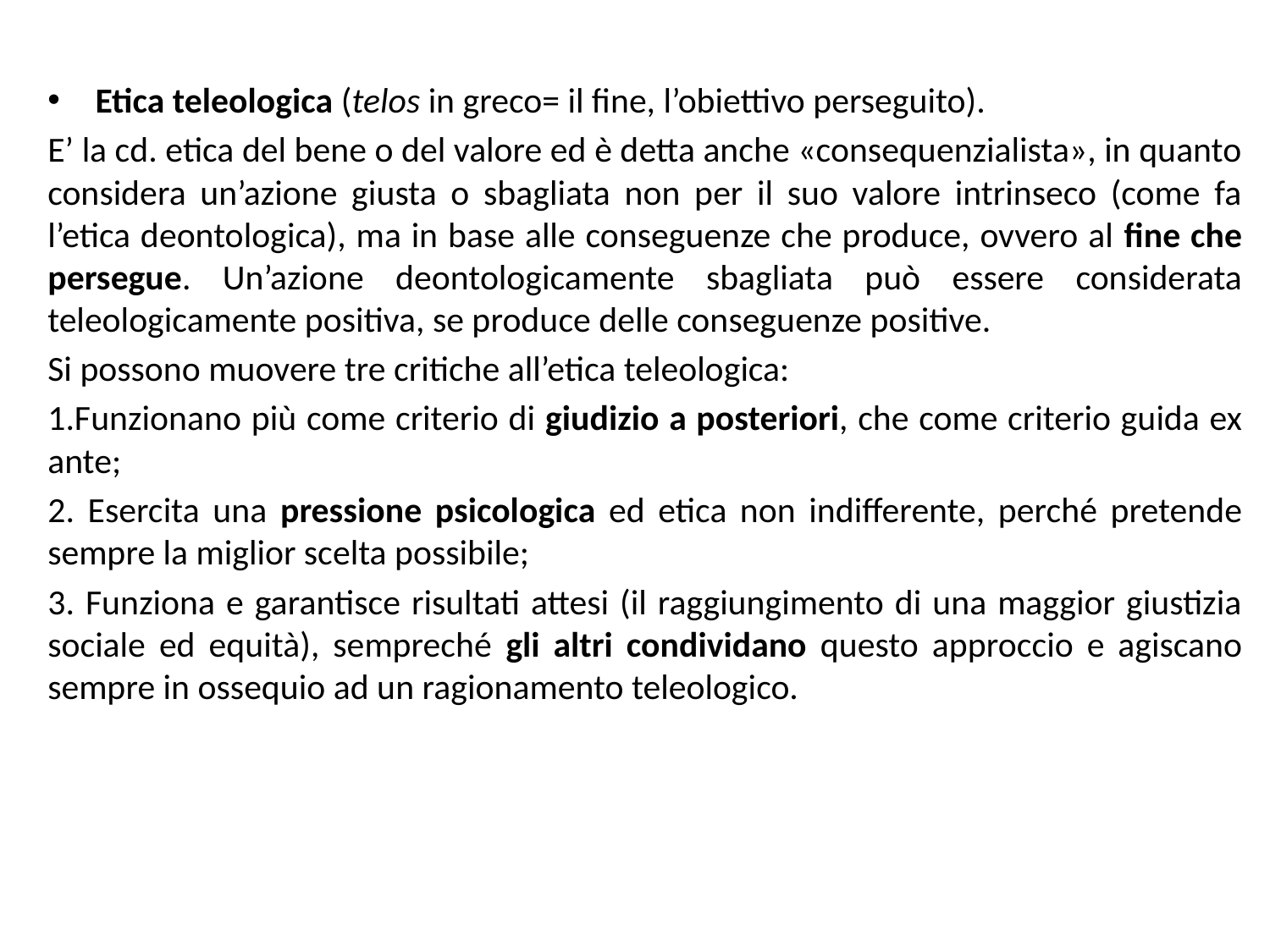

Etica teleologica (telos in greco= il fine, l’obiettivo perseguito).
E’ la cd. etica del bene o del valore ed è detta anche «consequenzialista», in quanto considera un’azione giusta o sbagliata non per il suo valore intrinseco (come fa l’etica deontologica), ma in base alle conseguenze che produce, ovvero al fine che persegue. Un’azione deontologicamente sbagliata può essere considerata teleologicamente positiva, se produce delle conseguenze positive.
Si possono muovere tre critiche all’etica teleologica:
1.Funzionano più come criterio di giudizio a posteriori, che come criterio guida ex ante;
2. Esercita una pressione psicologica ed etica non indifferente, perché pretende sempre la miglior scelta possibile;
3. Funziona e garantisce risultati attesi (il raggiungimento di una maggior giustizia sociale ed equità), sempreché gli altri condividano questo approccio e agiscano sempre in ossequio ad un ragionamento teleologico.

#